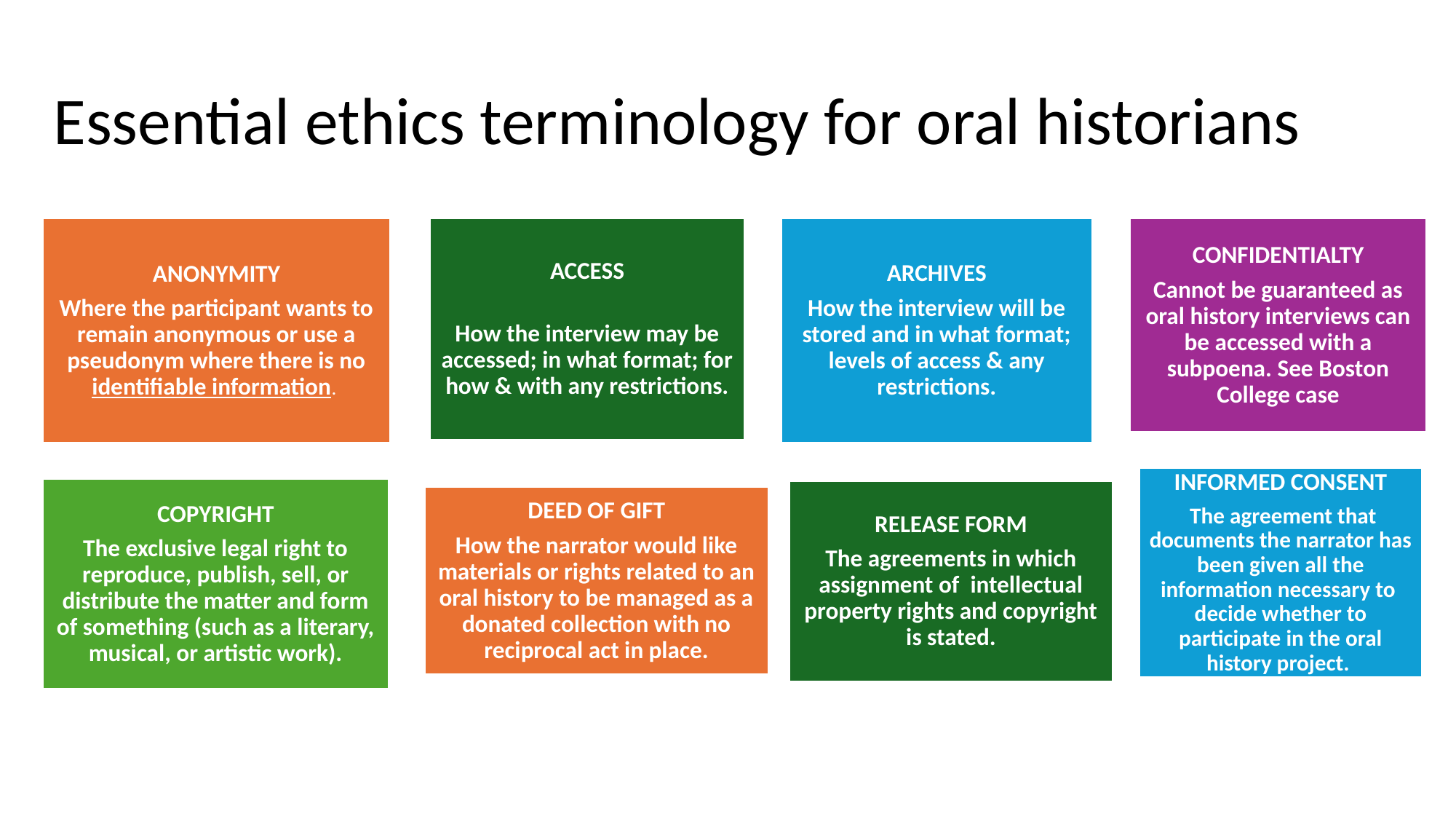

# Essential ethics terminology for oral historians
ANONYMITY
Where the participant wants to remain anonymous or use a pseudonym where there is no identifiable information.
ACCESS

How the interview may be accessed; in what format; for how & with any restrictions.
ARCHIVES
How the interview will be stored and in what format; levels of access & any restrictions.
CONFIDENTIALTY
Cannot be guaranteed as oral history interviews can be accessed with a subpoena. See Boston College case
COPYRIGHT
The exclusive legal right to reproduce, publish, sell, or distribute the matter and form of something (such as a literary, musical, or artistic work).
DEED OF GIFT
How the narrator would like materials or rights related to an oral history to be managed as a donated collection with no reciprocal act in place.
RELEASE FORM
The agreements in which assignment of  intellectual property rights and copyright is stated.
INFORMED CONSENT
 The agreement that documents the narrator has been given all the information necessary to  decide whether to participate in the oral history project.